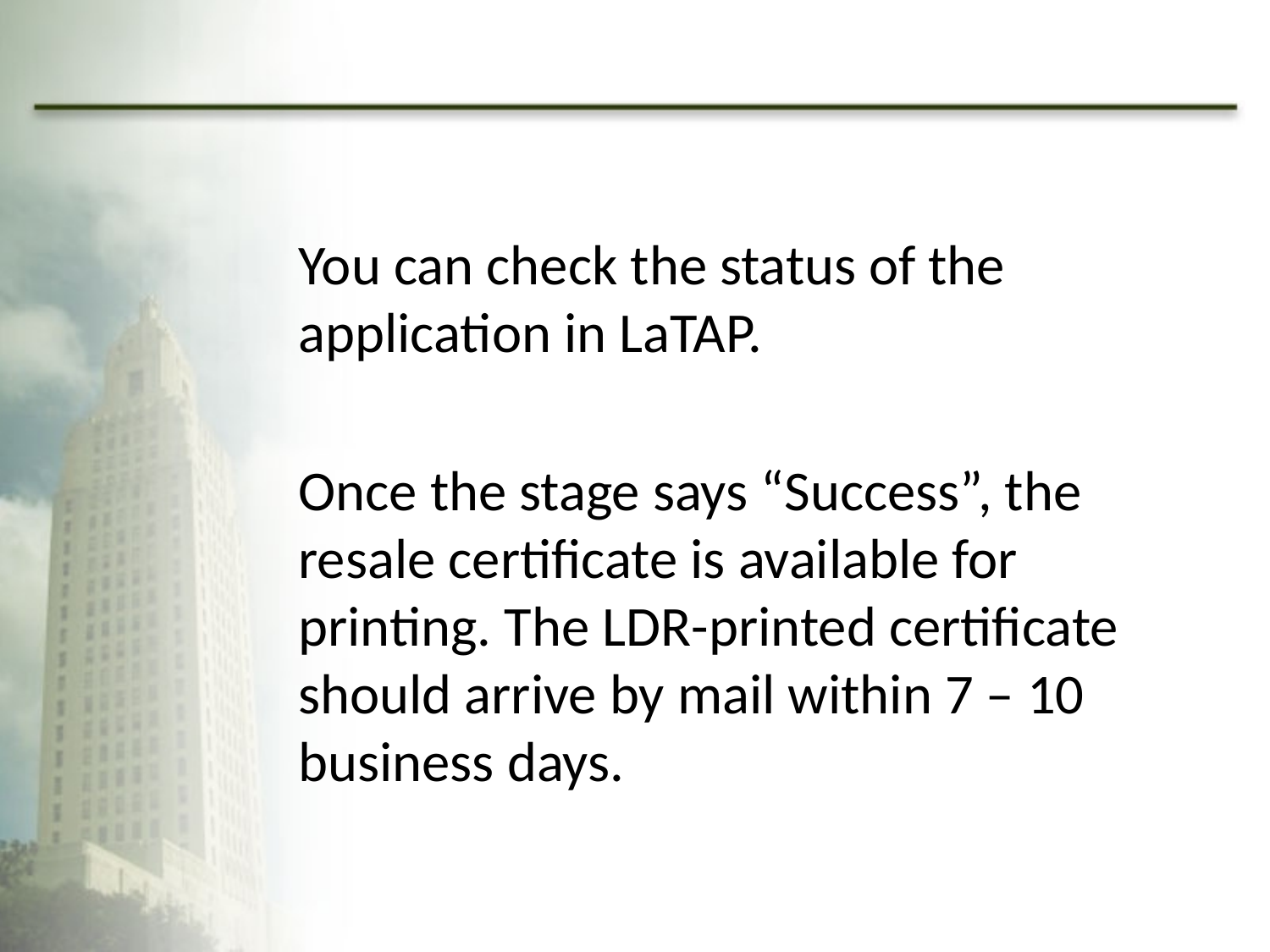

You can check the status of the application in LaTAP.

Once the stage says “Success”, the resale certificate is available for printing. The LDR-printed certificate should arrive by mail within 7 – 10 business days.